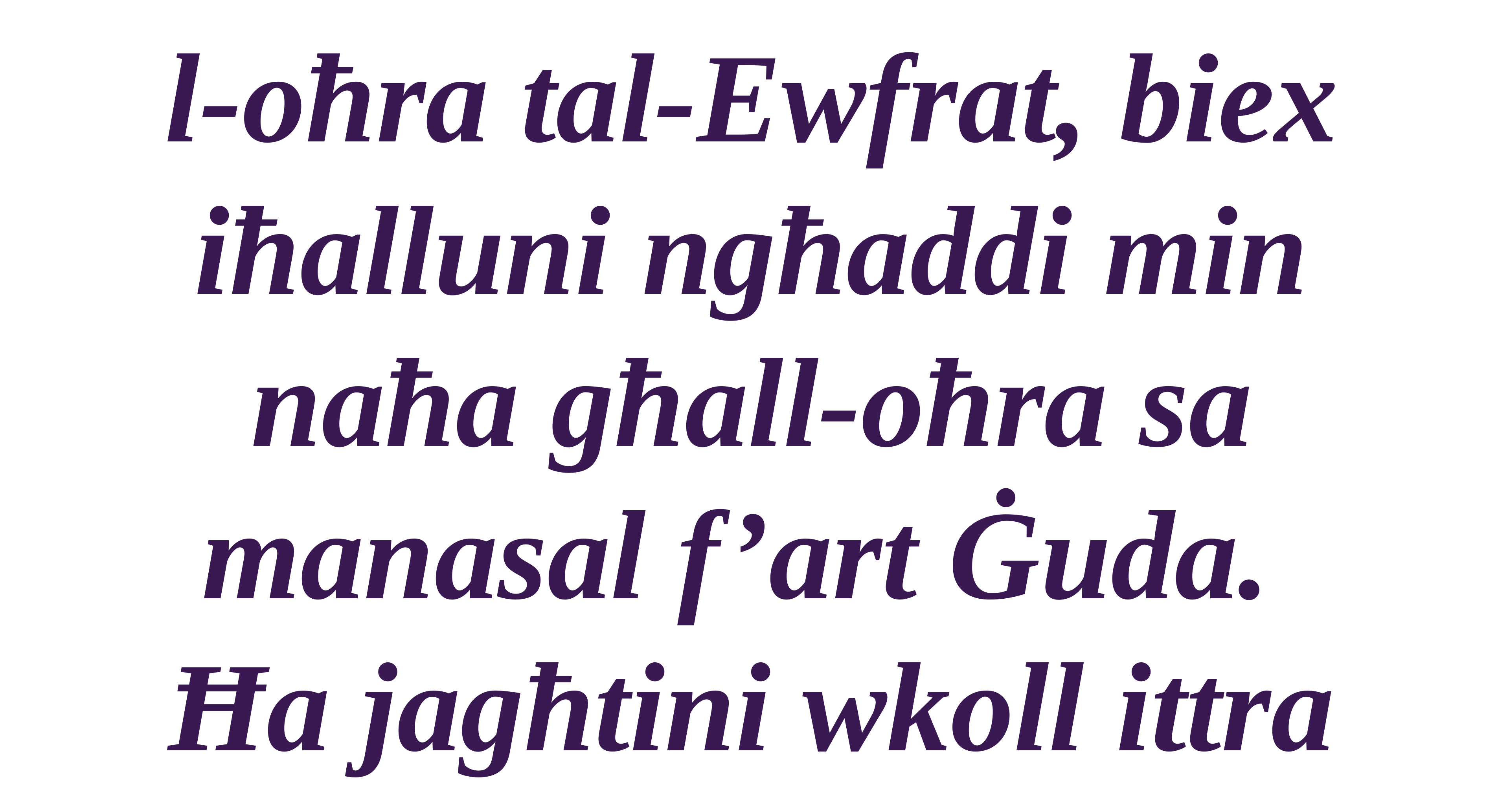

l-oħra tal-Ewfrat, biex iħalluni ngħaddi min naħa għall-oħra sa manasal f’art Ġuda.
Ħa jagħtini wkoll ittra